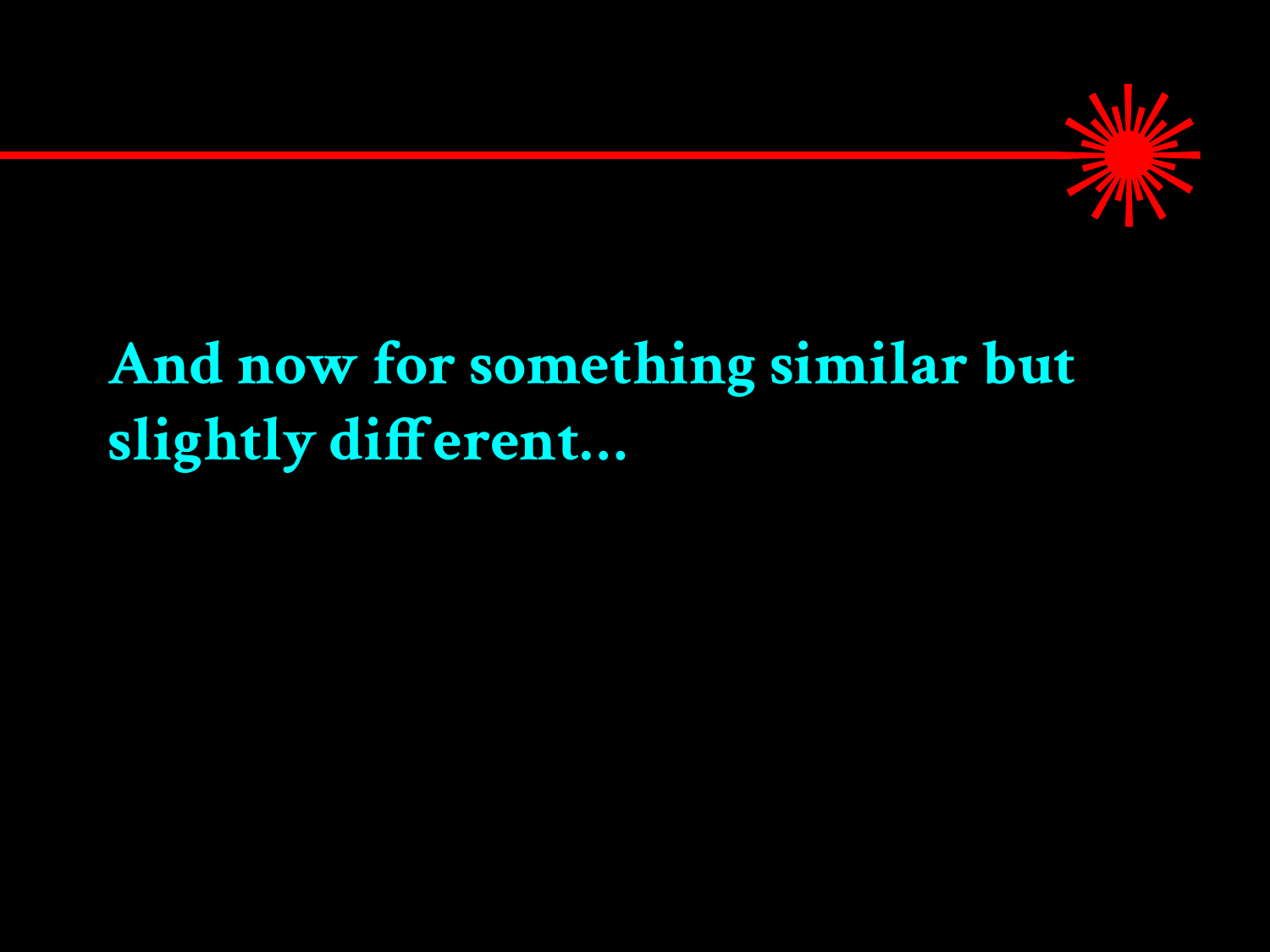

# And now for something similar but slightly different…